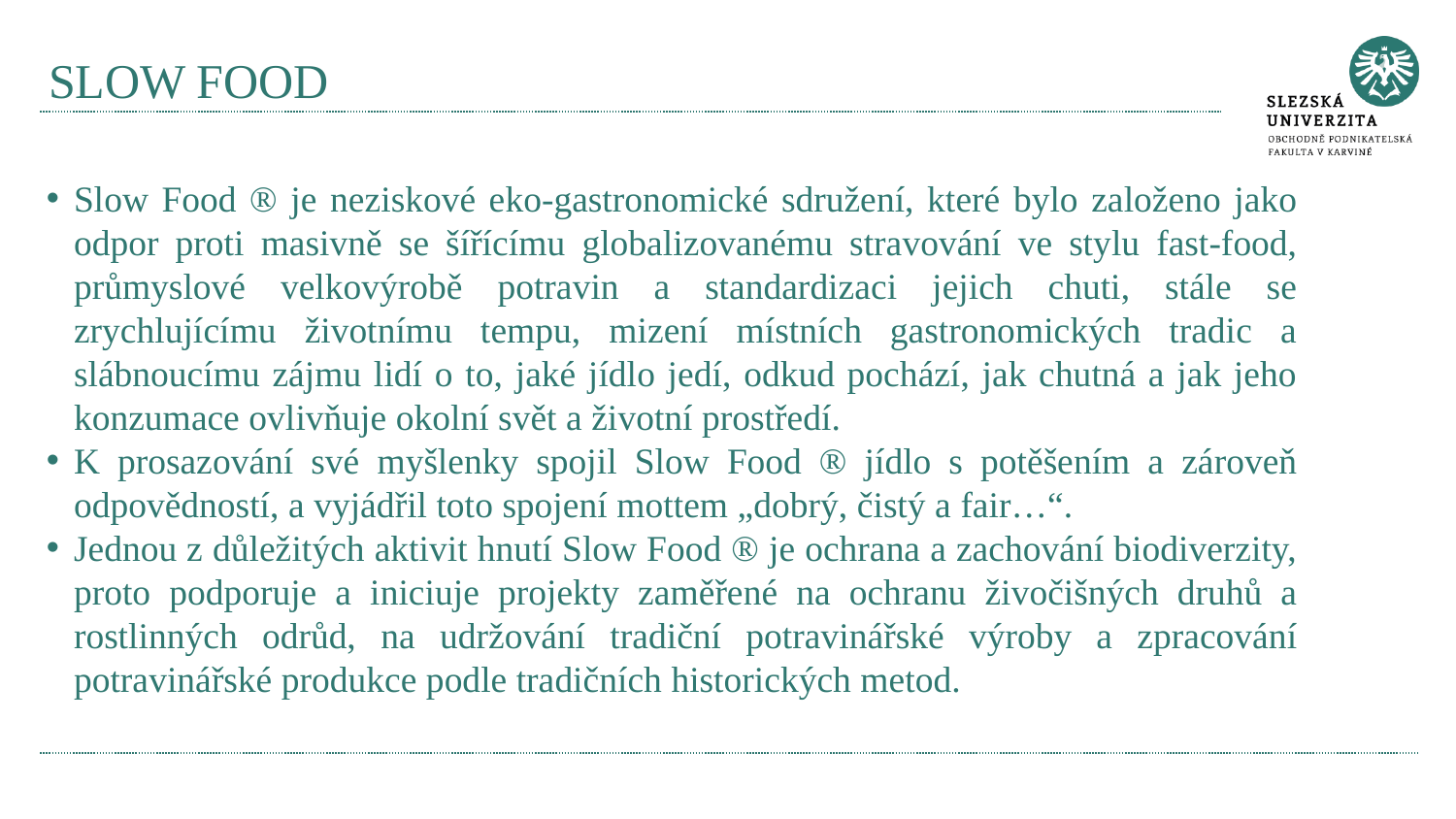

SLOW FOOD
Slow Food ® je neziskové eko-gastronomické sdružení, které bylo založeno jako odpor proti masivně se šířícímu globalizovanému stravování ve stylu fast-food, průmyslové velkovýrobě potravin a standardizaci jejich chuti, stále se zrychlujícímu životnímu tempu, mizení místních gastronomických tradic a slábnoucímu zájmu lidí o to, jaké jídlo jedí, odkud pochází, jak chutná a jak jeho konzumace ovlivňuje okolní svět a životní prostředí.
K prosazování své myšlenky spojil Slow Food ® jídlo s potěšením a zároveň odpovědností, a vyjádřil toto spojení mottem „dobrý, čistý a fair…“.
Jednou z důležitých aktivit hnutí Slow Food ® je ochrana a zachování biodiverzity, proto podporuje a iniciuje projekty zaměřené na ochranu živočišných druhů a rostlinných odrůd, na udržování tradiční potravinářské výroby a zpracování potravinářské produkce podle tradičních historických metod.